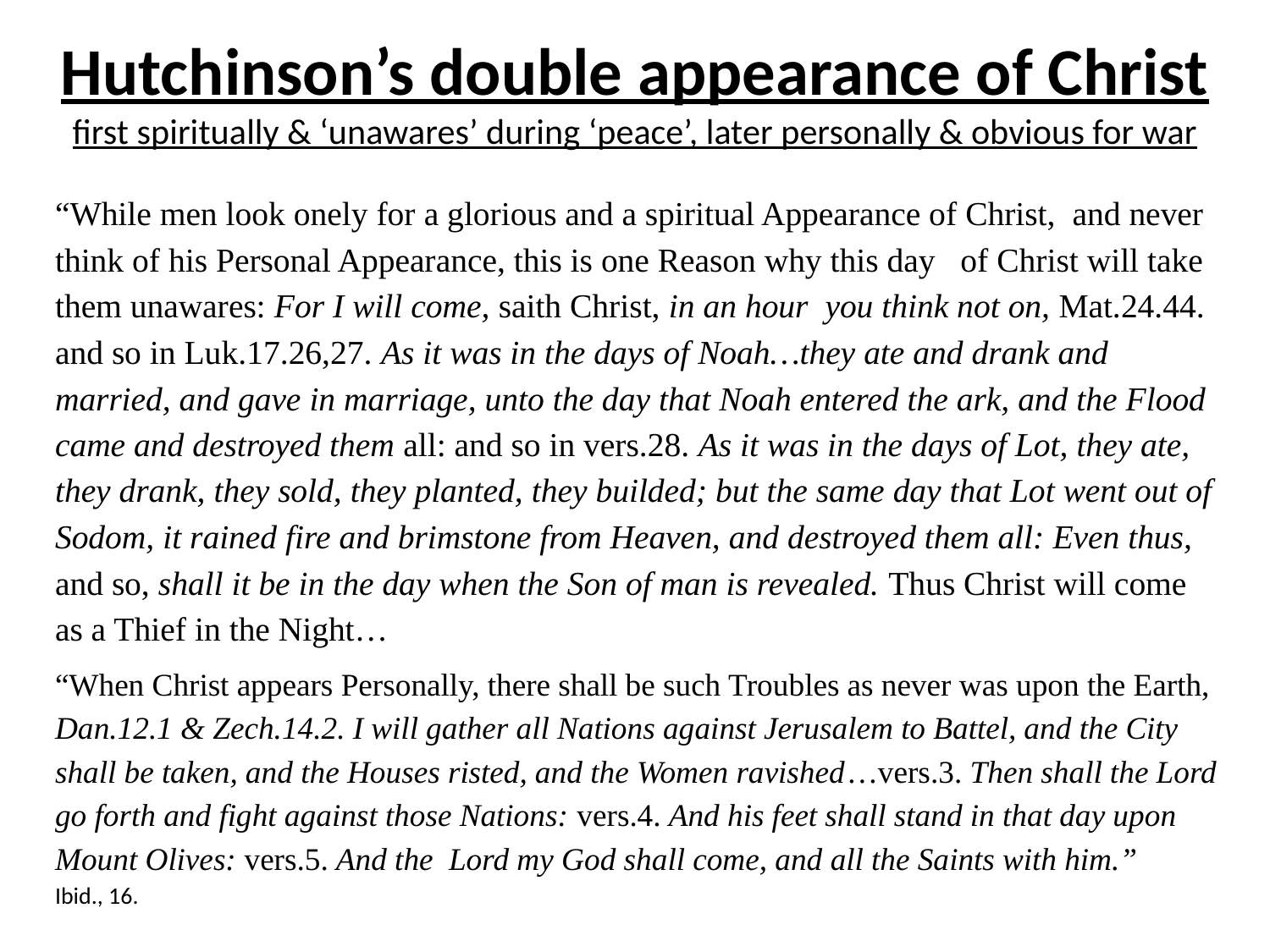

# Hutchinson’s double appearance of Christ first spiritually & ‘unawares’ during ‘peace’, later personally & obvious for war
“While men look onely for a glorious and a spiritual Appearance of Christ,  and never think of his Personal Appearance, this is one Reason why this day   of Christ will take them unawares: For I will come, saith Christ, in an hour  you think not on, Mat.24.44. and so in Luk.17.26,27. As it was in the days of Noah…they ate and drank and married, and gave in marriage, unto the day that Noah entered the ark, and the Flood came and destroyed them all: and so in vers.28. As it was in the days of Lot, they ate, they drank, they sold, they planted, they builded; but the same day that Lot went out of Sodom, it rained fire and brimstone from Heaven, and destroyed them all: Even thus, and so, shall it be in the day when the Son of man is revealed. Thus Christ will come  as a Thief in the Night…

“When Christ appears Personally, there shall be such Troubles as never was upon the Earth, Dan.12.1 & Zech.14.2. I will gather all Nations against Jerusalem to Battel, and the City shall be taken, and the Houses risted, and the Women ravished…vers.3. Then shall the Lord go forth and fight against those Nations: vers.4. And his feet shall stand in that day upon Mount Olives: vers.5. And the  Lord my God shall come, and all the Saints with him.”  		Ibid., 16.